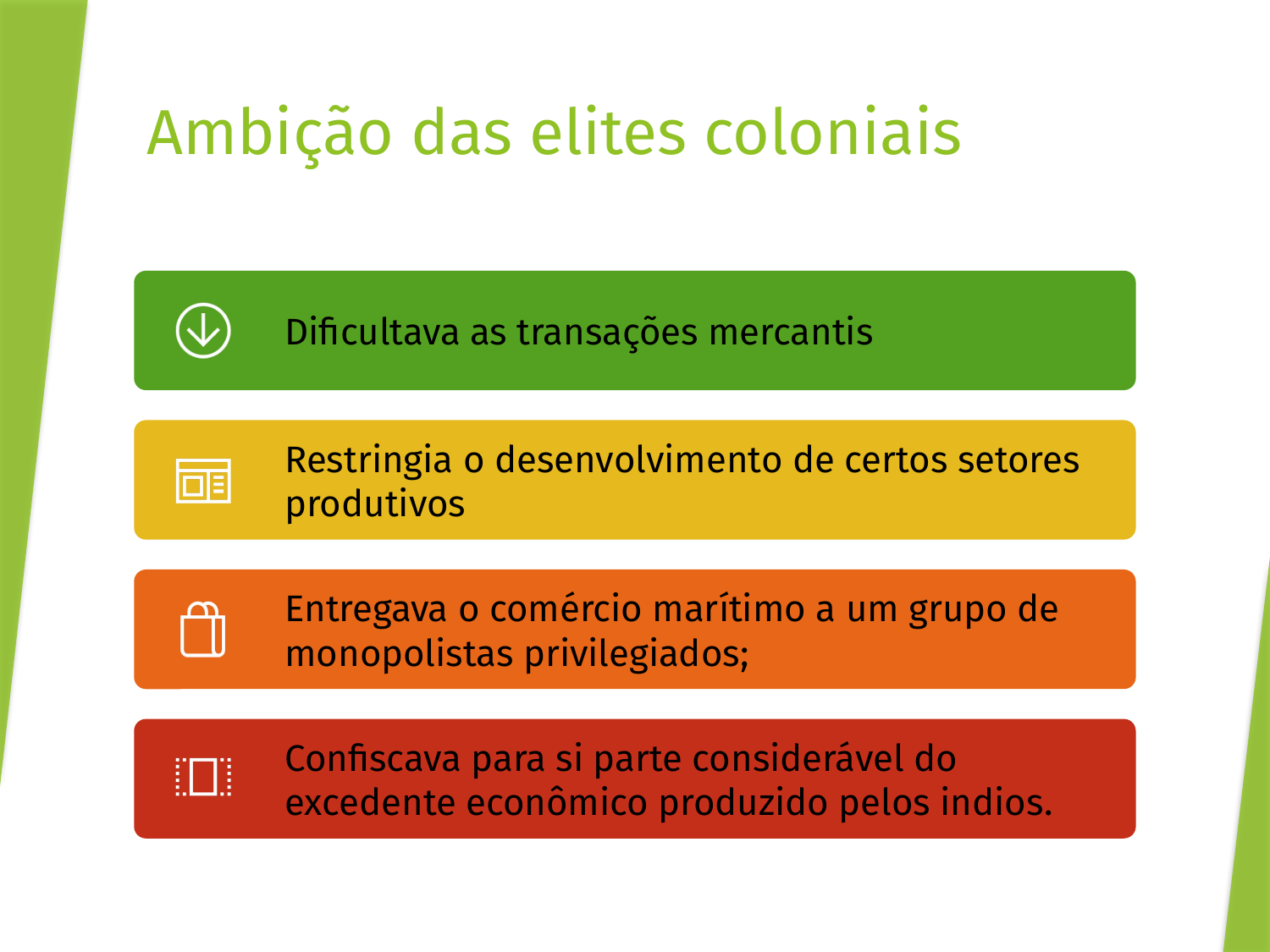

# Ambição das elites coloniais
Dificultava as transações mercantis
Restringia o desenvolvimento de certos setores produtivos
Entregava o comércio marítimo a um grupo de monopolistas privilegiados;
Confiscava para si parte considerável do excedente econômico produzido pelos indios.